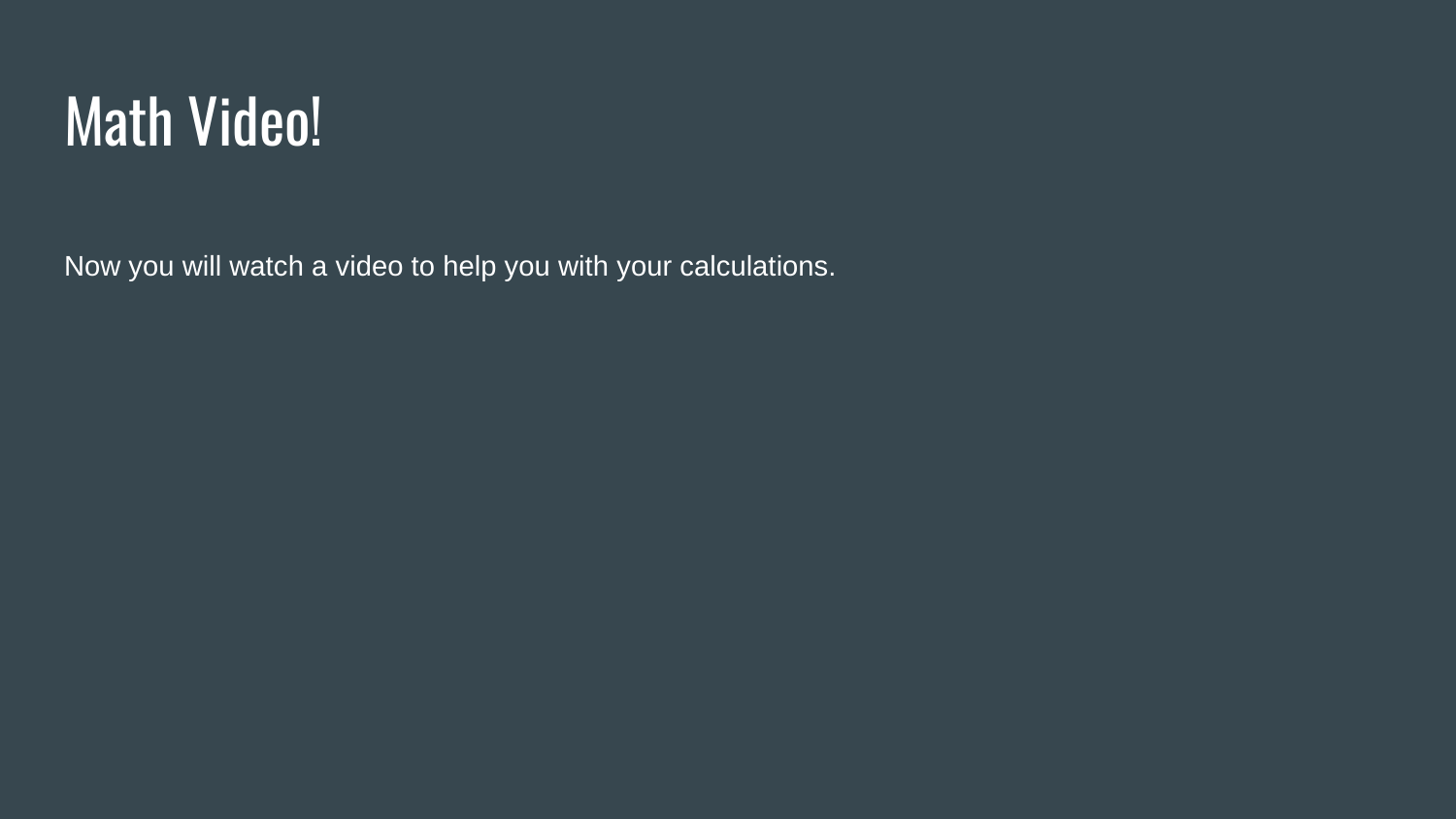

# Math Video!
Now you will watch a video to help you with your calculations.